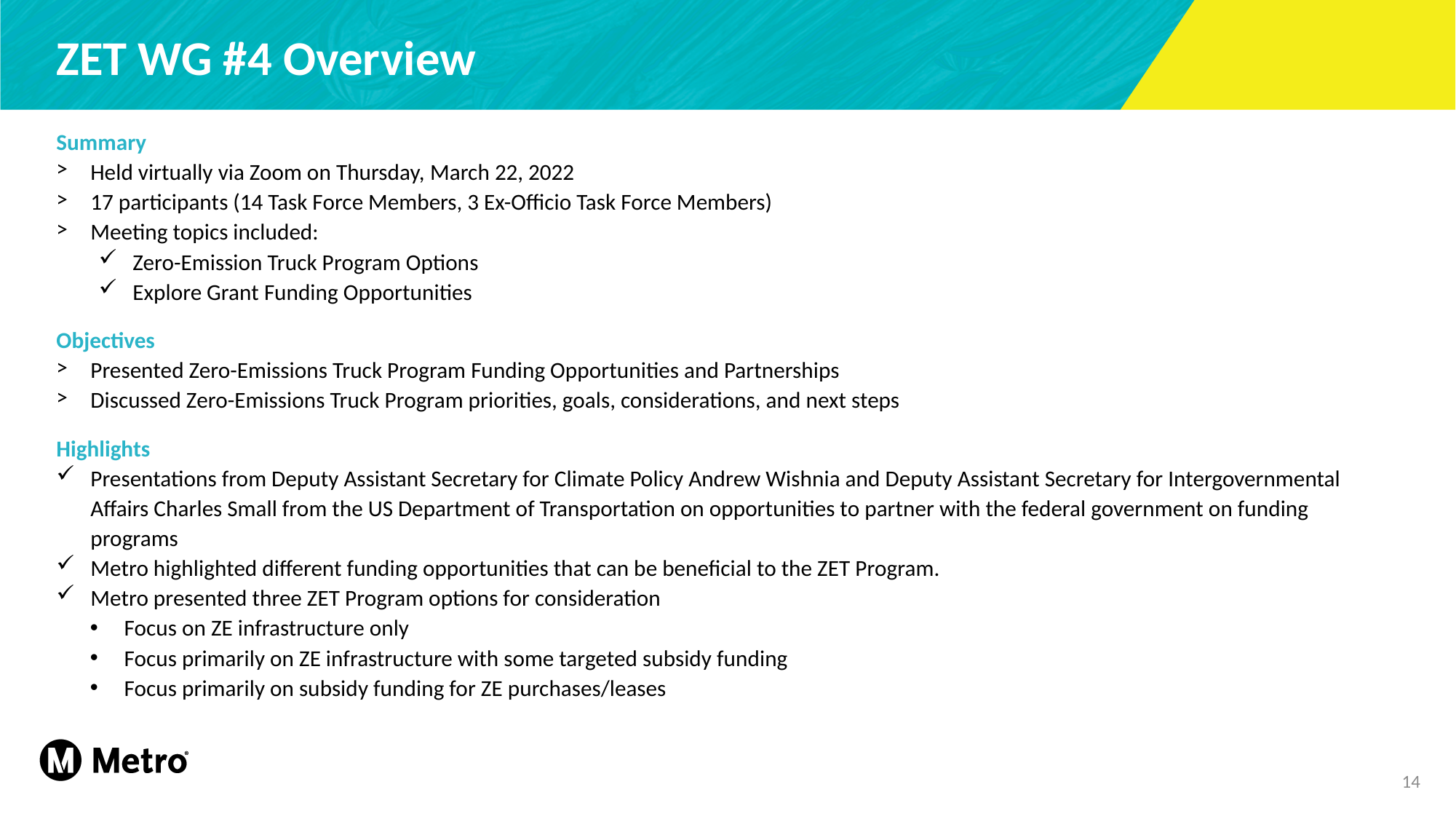

# ZET WG #4 Overview
Summary
Held virtually via Zoom on Thursday, March 22, 2022
17 participants (14 Task Force Members, 3 Ex-Officio Task Force Members)
Meeting topics included:
Zero-Emission Truck Program Options
Explore Grant Funding Opportunities
Objectives
Presented Zero-Emissions Truck Program Funding Opportunities and Partnerships
Discussed Zero-Emissions Truck Program priorities, goals, considerations, and next steps
Highlights
Presentations from Deputy Assistant Secretary for Climate Policy Andrew Wishnia and Deputy Assistant Secretary for Intergovernmental Affairs Charles Small from the US Department of Transportation on opportunities to partner with the federal government on funding programs
Metro highlighted different funding opportunities that can be beneficial to the ZET Program.
Metro presented three ZET Program options for consideration
Focus on ZE infrastructure only
Focus primarily on ZE infrastructure with some targeted subsidy funding
Focus primarily on subsidy funding for ZE purchases/leases

14